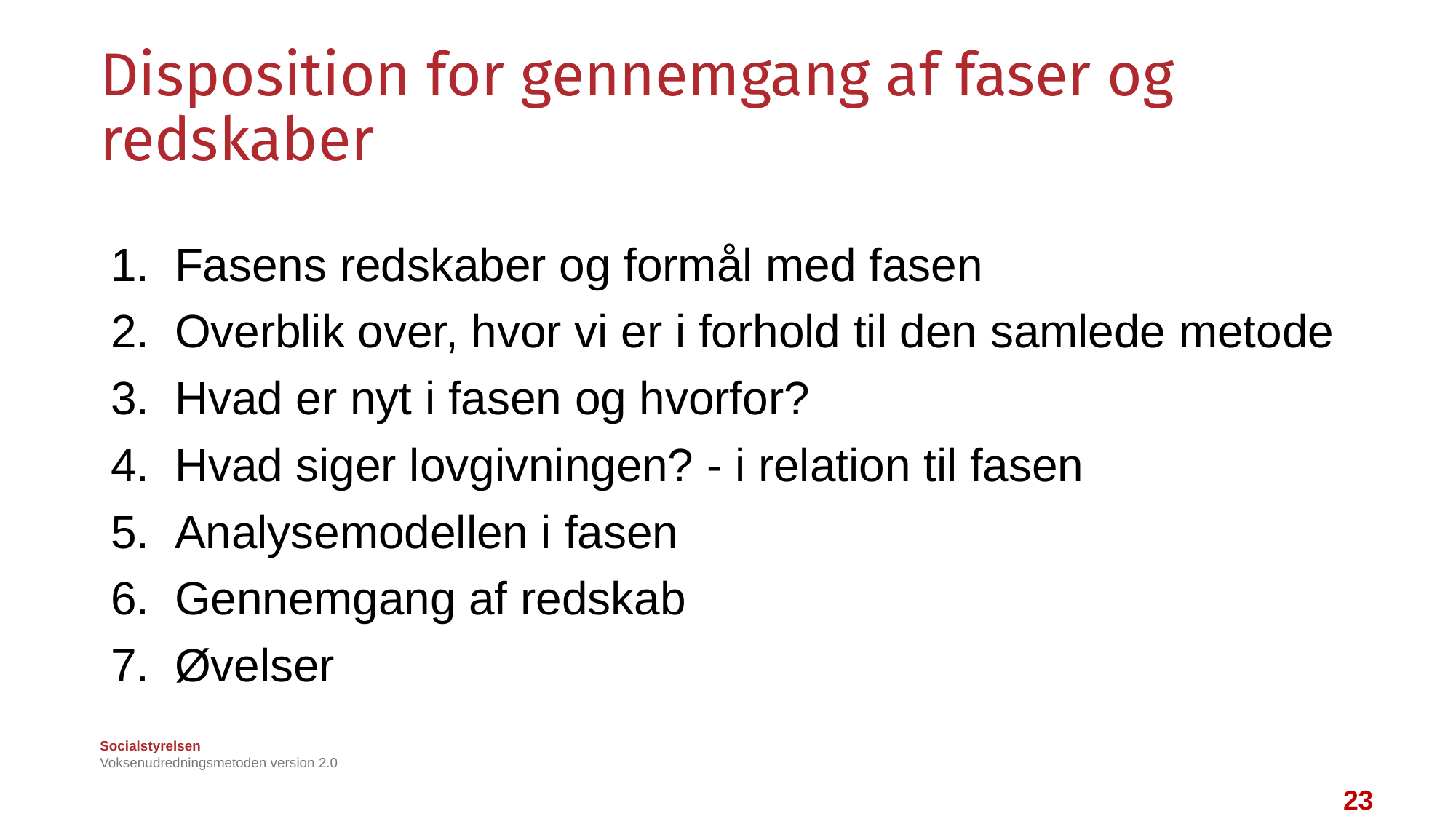

# Disposition for gennemgang af faser og redskaber
Fasens redskaber og formål med fasen
Overblik over, hvor vi er i forhold til den samlede metode
Hvad er nyt i fasen og hvorfor?
Hvad siger lovgivningen? - i relation til fasen
Analysemodellen i fasen
Gennemgang af redskab
Øvelser

Voksenudredningsmetoden version 2.0
23